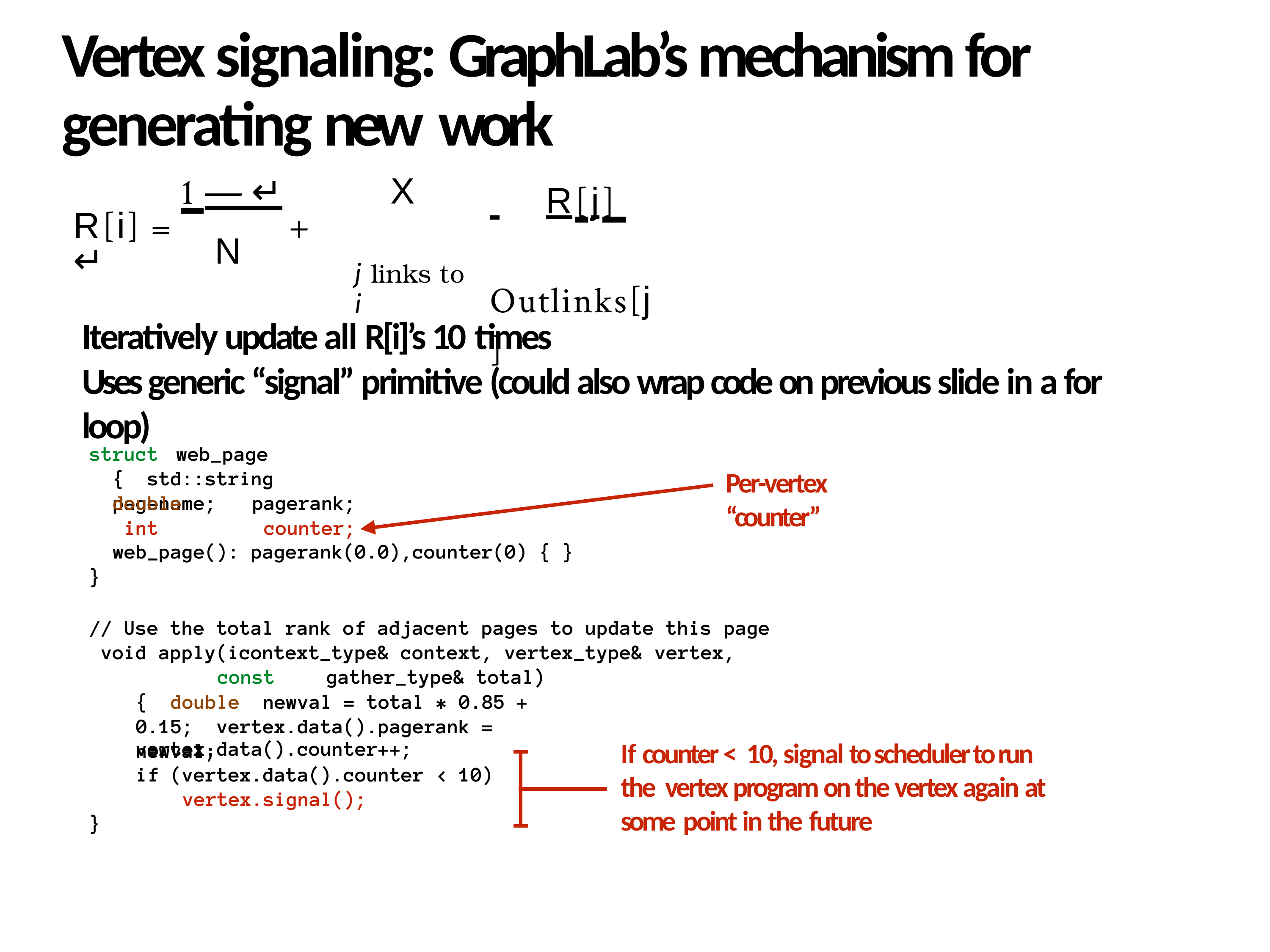

# Vertex signaling: GraphLab’s mechanism for  generating new work
X
 	R[j] 	Outlinks[j]
1 — ↵
R[i] =	+ ↵
N
j links to i
Iteratively update all R[i]’s 10 times
Uses generic “signal” primitive (could also wrap code on previous slide in a for loop)
struct	web_page {  std::string pagename;
Per-vertex “counter”

double  int
pagerank;  counter;

web_page(): pagerank(0.0),counter(0) { }
}

// Use the total rank of adjacent pages to update this page  void apply(icontext_type& context, vertex_type& vertex,
const	gather_type& total) {  double	newval = total * 0.85 + 0.15;  vertex.data().pagerank = newval;
If counter < 10, signal to scheduler to run the  vertex program on the vertex again at some  point in the future
vertex.data().counter++;
if (vertex.data().counter < 10)  vertex.signal();

}

17